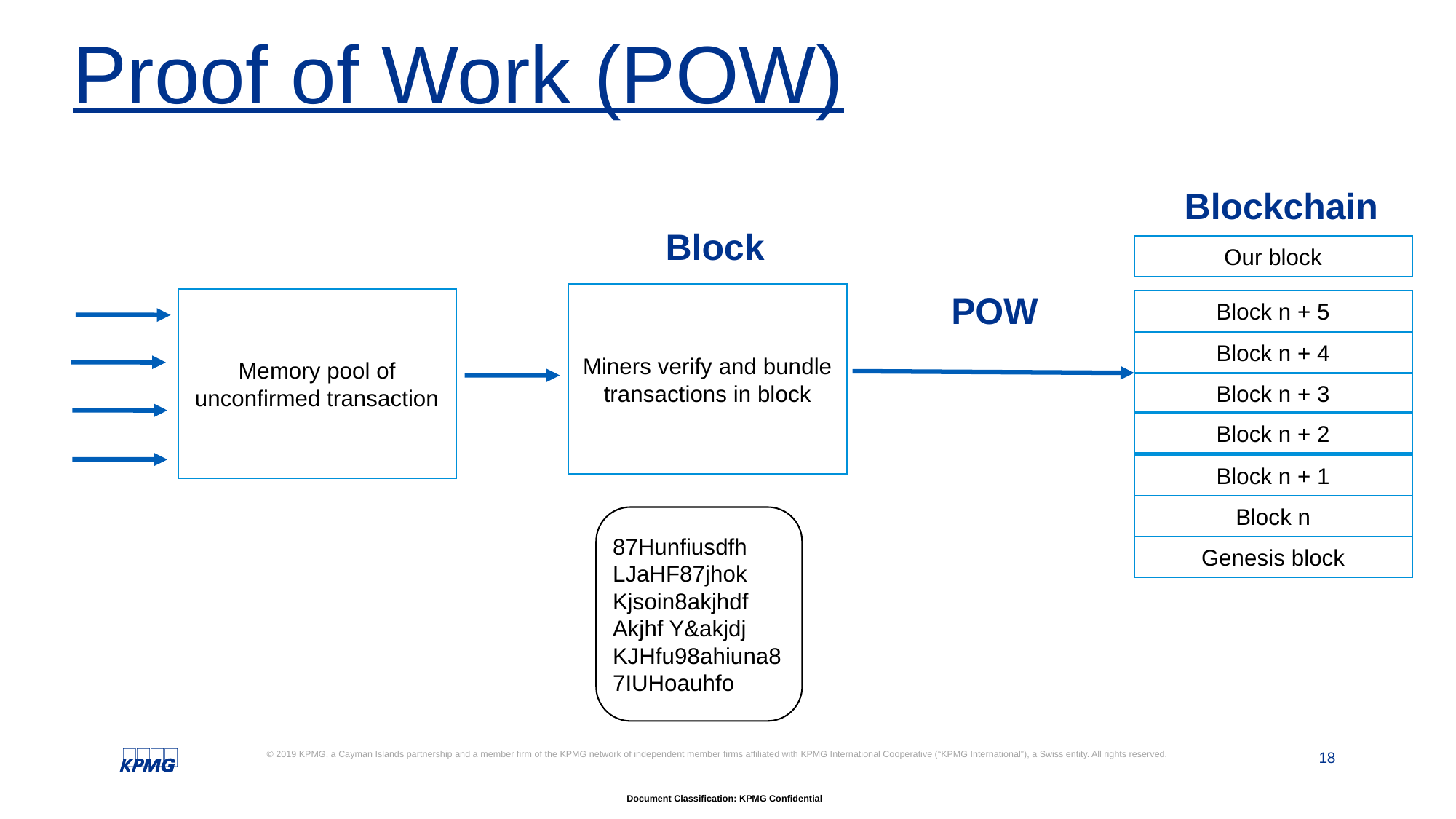

# Proof of Work (POW)
Blockchain
Block
Our block
Miners verify and bundle transactions in block
Memory pool of unconfirmed transaction
Block n + 5
POW
Block n + 4
Block n + 3
Block n + 2
Block n + 1

Block n
87Hunfiusdfh
LJaHF87jhok
Kjsoin8akjhdf
Akjhf Y&akjdj
KJHfu98ahiuna87IUHoauhfo
Genesis block